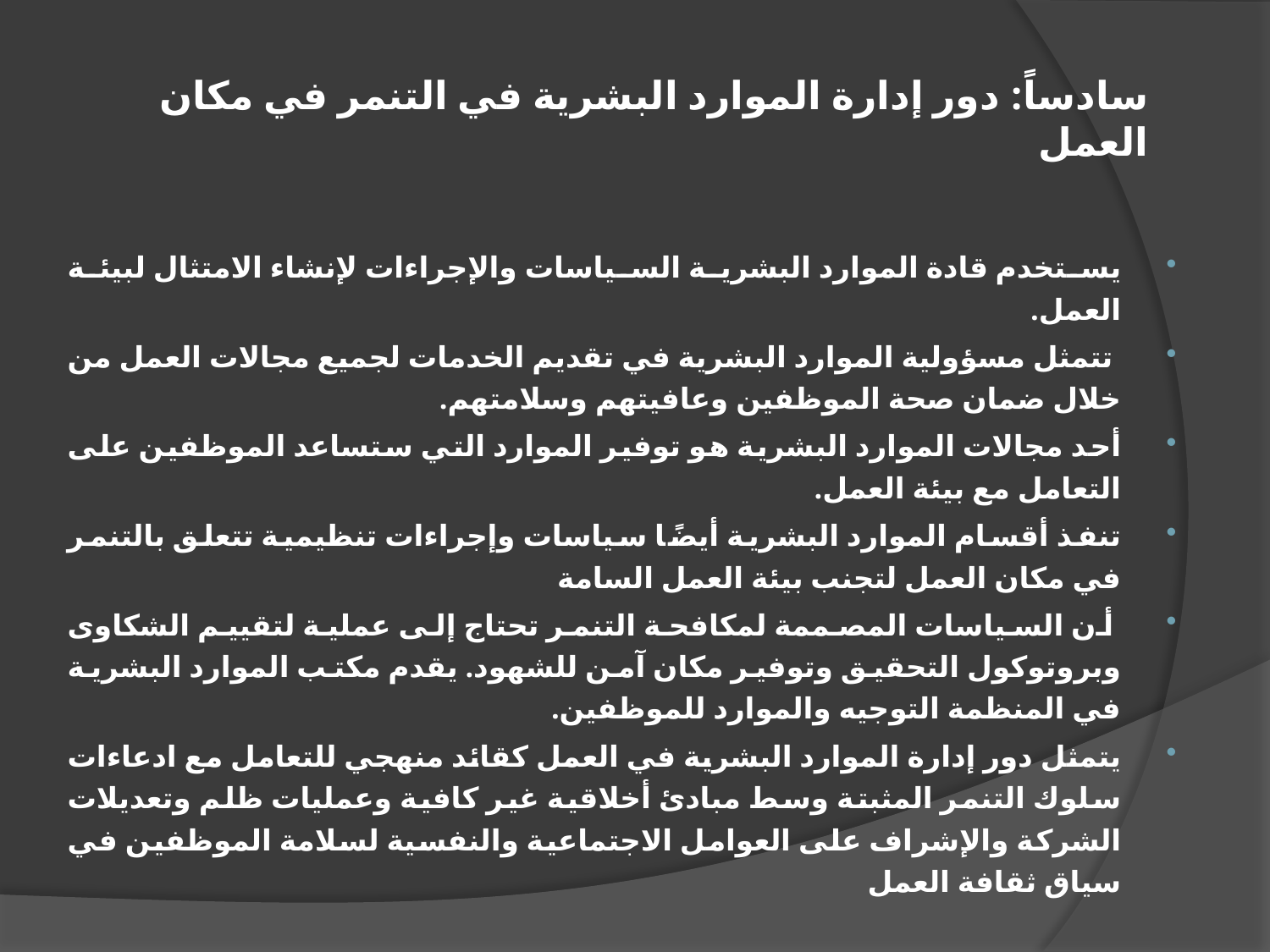

# سادساً: دور إدارة الموارد البشرية في التنمر في مكان العمل
يستخدم قادة الموارد البشرية السياسات والإجراءات لإنشاء الامتثال لبيئة العمل.
 تتمثل مسؤولية الموارد البشرية في تقديم الخدمات لجميع مجالات العمل من خلال ضمان صحة الموظفين وعافيتهم وسلامتهم.
أحد مجالات الموارد البشرية هو توفير الموارد التي ستساعد الموظفين على التعامل مع بيئة العمل.
تنفذ أقسام الموارد البشرية أيضًا سياسات وإجراءات تنظيمية تتعلق بالتنمر في مكان العمل لتجنب بيئة العمل السامة
 أن السياسات المصممة لمكافحة التنمر تحتاج إلى عملية لتقييم الشكاوى وبروتوكول التحقيق وتوفير مكان آمن للشهود. يقدم مكتب الموارد البشرية في المنظمة التوجيه والموارد للموظفين.
يتمثل دور إدارة الموارد البشرية في العمل كقائد منهجي للتعامل مع ادعاءات سلوك التنمر المثبتة وسط مبادئ أخلاقية غير كافية وعمليات ظلم وتعديلات الشركة والإشراف على العوامل الاجتماعية والنفسية لسلامة الموظفين في سياق ثقافة العمل